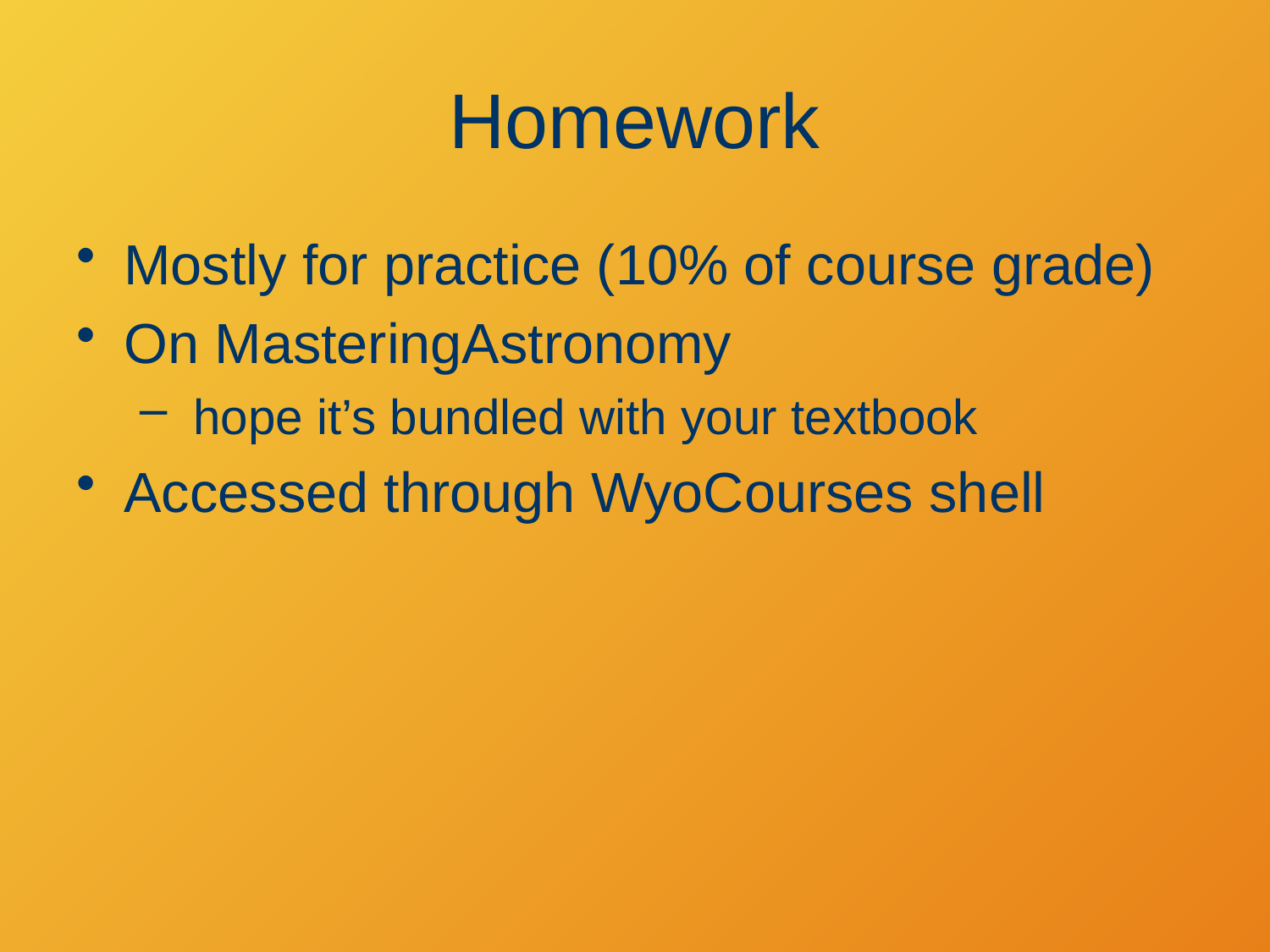

Homework
Mostly for practice (10% of course grade)
On MasteringAstronomy
 hope it’s bundled with your textbook
Accessed through WyoCourses shell